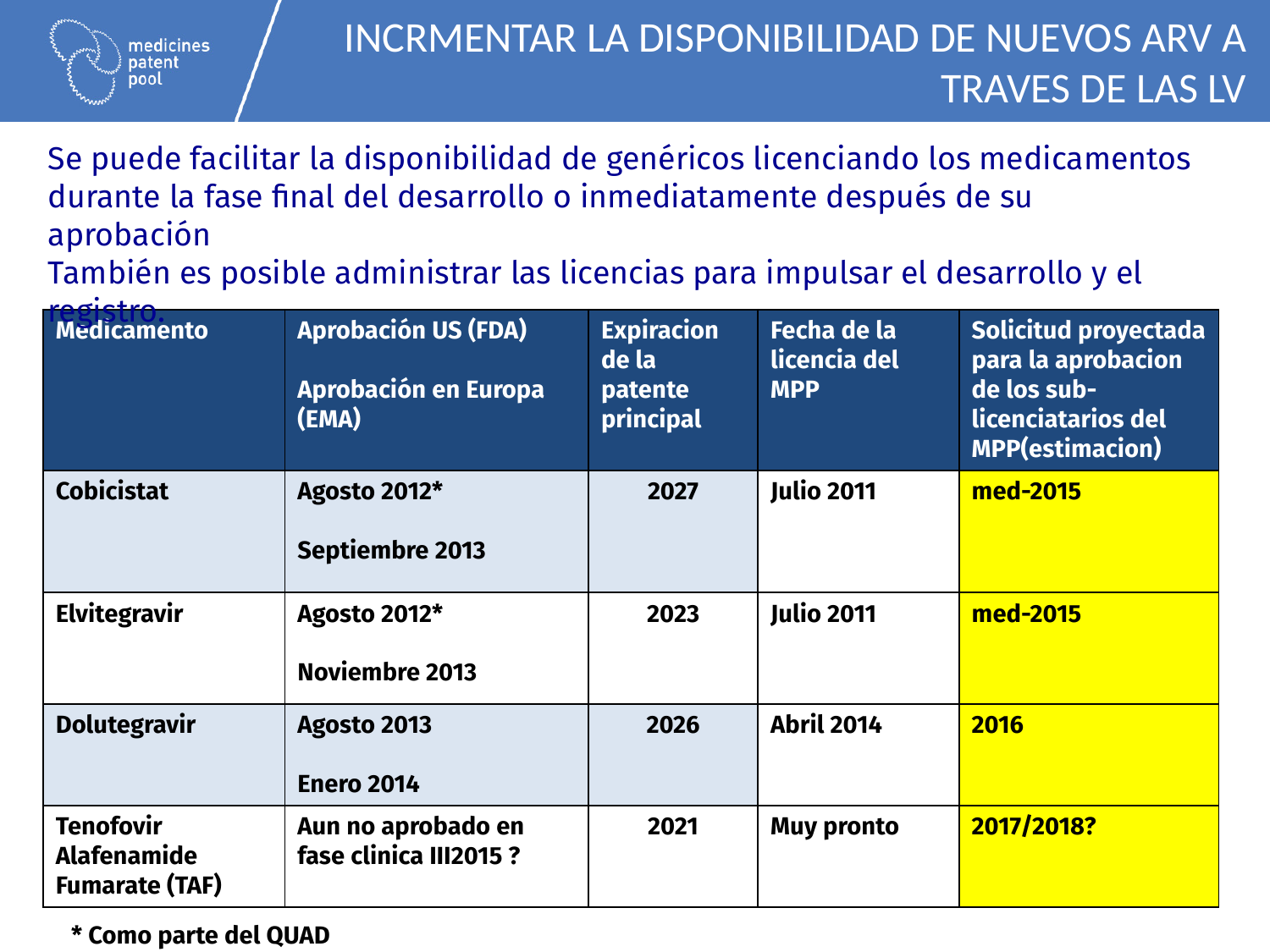

# INCRMENTAR LA DISPONIBILIDAD DE NUEVOS ARV A TRAVES DE LAS LV

Se puede facilitar la disponibilidad de genéricos licenciando los medicamentos durante la fase final del desarrollo o inmediatamente después de su aprobación
También es posible administrar las licencias para impulsar el desarrollo y el registro.
| Medicamento | Aprobación US (FDA) Aprobación en Europa (EMA) | Expiracion de la patente principal | Fecha de la licencia del MPP | Solicitud proyectada para la aprobacion de los sub-licenciatarios del MPP(estimacion) |
| --- | --- | --- | --- | --- |
| Cobicistat | Agosto 2012\* Septiembre 2013 | 2027 | Julio 2011 | med-2015 |
| Elvitegravir | Agosto 2012\* Noviembre 2013 | 2023 | Julio 2011 | med-2015 |
| Dolutegravir | Agosto 2013 Enero 2014 | 2026 | Abril 2014 | 2016 |
| Tenofovir Alafenamide Fumarate (TAF) | Aun no aprobado en fase clinica III2015 ? | 2021 | Muy pronto | 2017/2018? |
* Como parte del QUAD